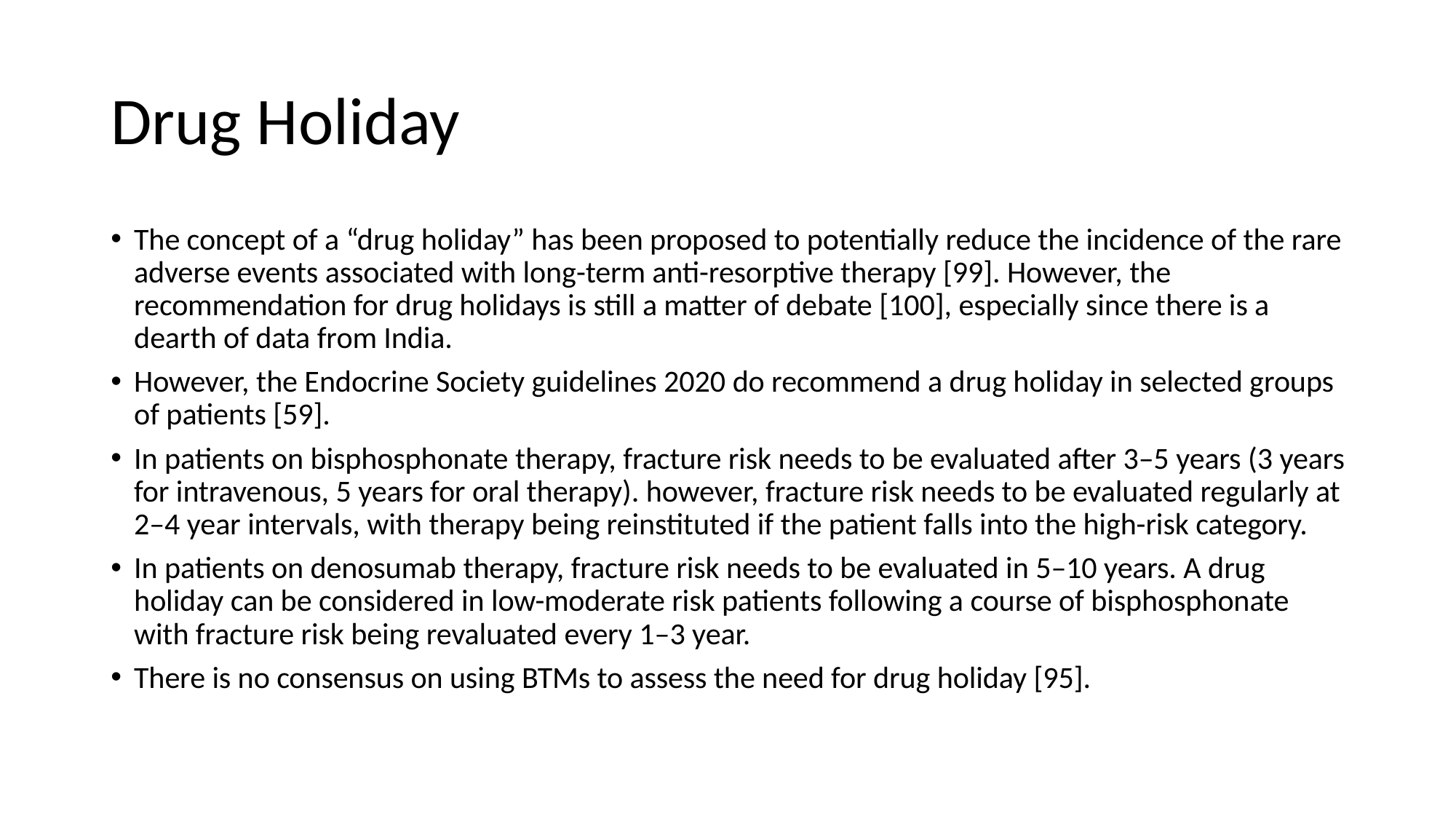

# Drug Holiday
The concept of a “drug holiday” has been proposed to potentially reduce the incidence of the rare adverse events associated with long-term anti-resorptive therapy [99]. However, the recommendation for drug holidays is still a matter of debate [100], especially since there is a dearth of data from India.
However, the Endocrine Society guidelines 2020 do recommend a drug holiday in selected groups of patients [59].
In patients on bisphosphonate therapy, fracture risk needs to be evaluated after 3–5 years (3 years for intravenous, 5 years for oral therapy). however, fracture risk needs to be evaluated regularly at 2–4 year intervals, with therapy being reinstituted if the patient falls into the high-risk category.
In patients on denosumab therapy, fracture risk needs to be evaluated in 5–10 years. A drug holiday can be considered in low-moderate risk patients following a course of bisphosphonate with fracture risk being revaluated every 1–3 year.
There is no consensus on using BTMs to assess the need for drug holiday [95].